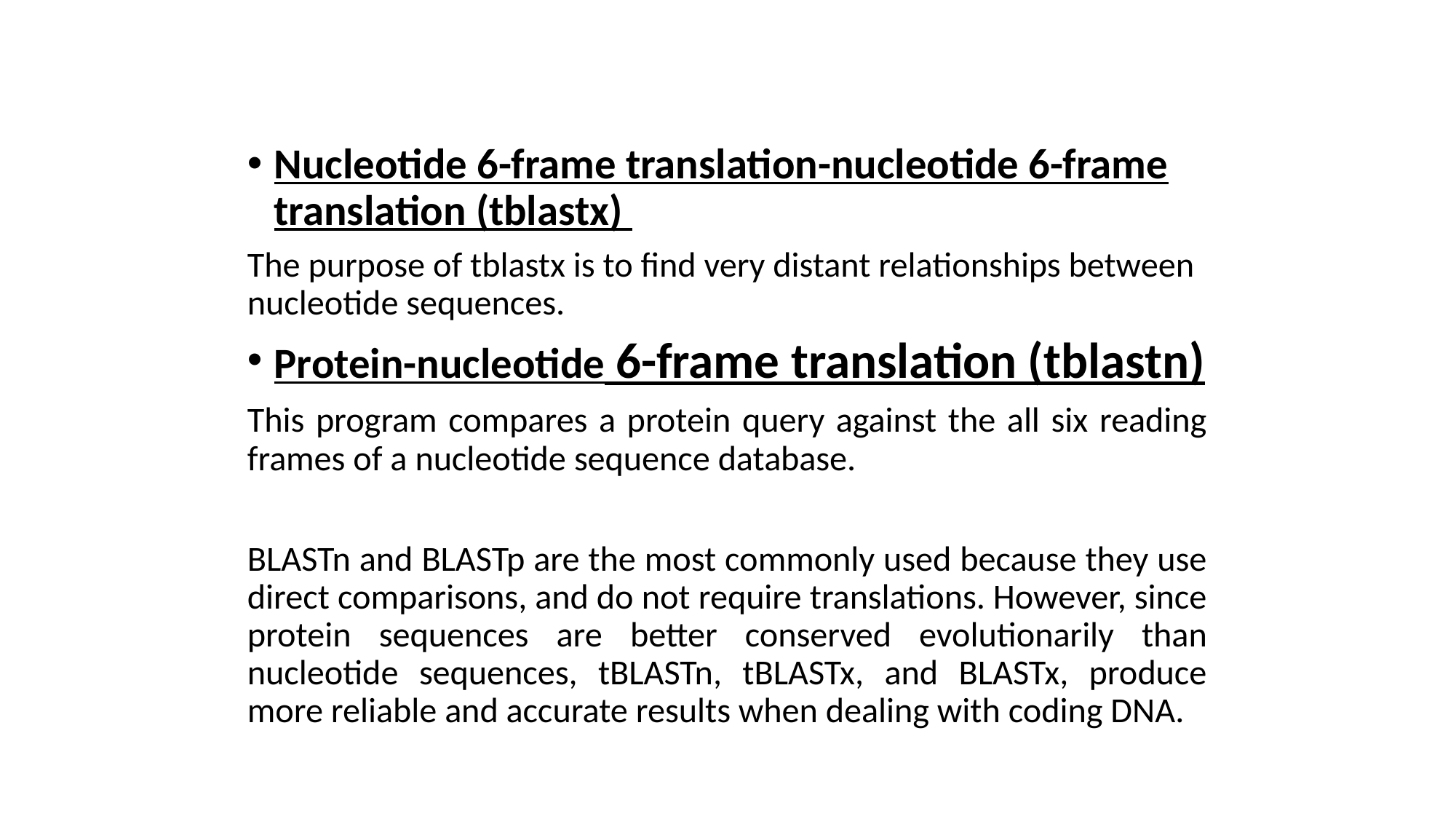

Nucleotide 6-frame translation-nucleotide 6-frame translation (tblastx)
The purpose of tblastx is to find very distant relationships between nucleotide sequences.
Protein-nucleotide 6-frame translation (tblastn)
This program compares a protein query against the all six reading frames of a nucleotide sequence database.

BLASTn and BLASTp are the most commonly used because they use direct comparisons, and do not require translations. However, since protein sequences are better conserved evolutionarily than nucleotide sequences, tBLASTn, tBLASTx, and BLASTx, produce more reliable and accurate results when dealing with coding DNA.